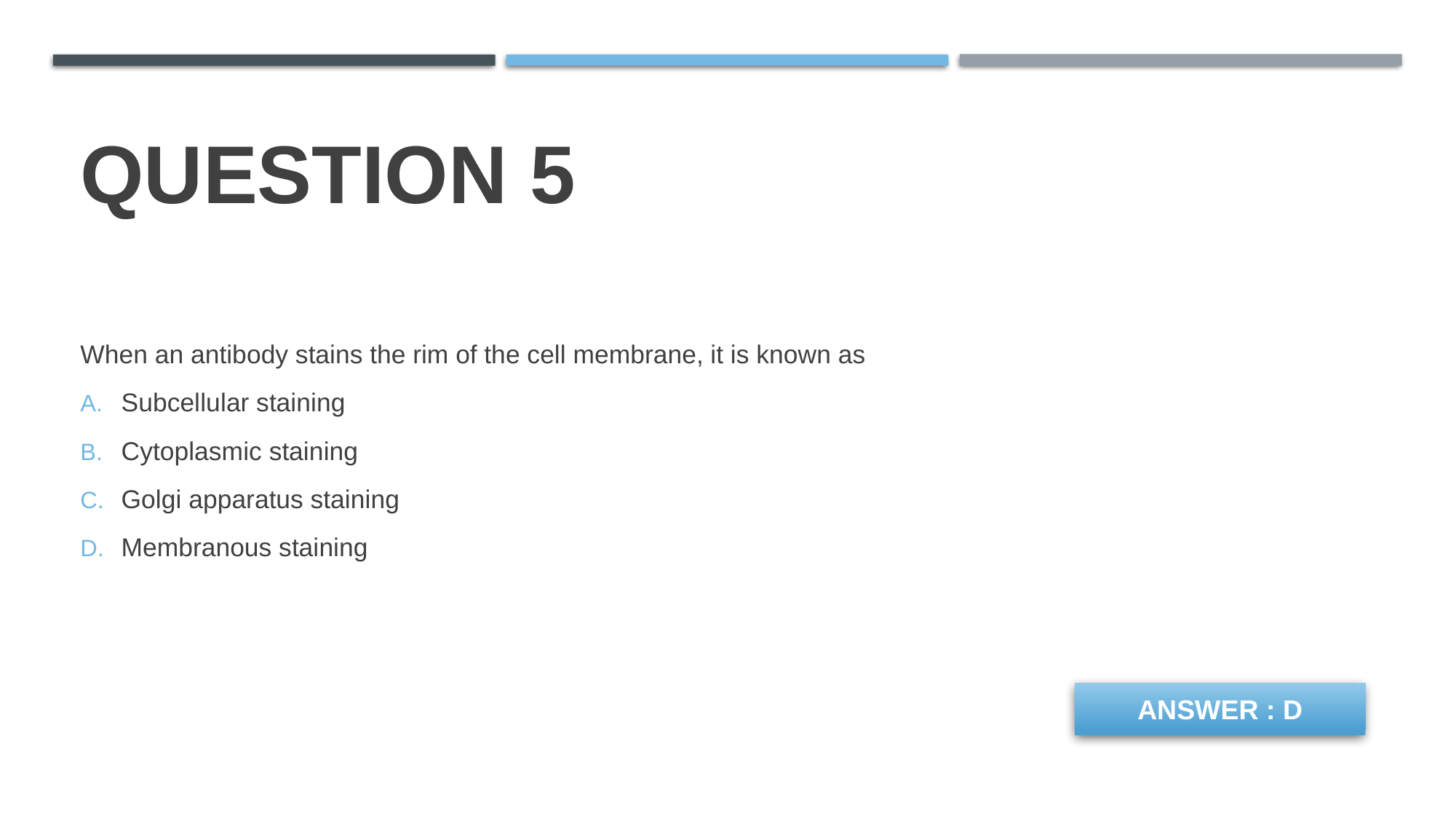

# Question 5
When an antibody stains the rim of the cell membrane, it is known as
Subcellular staining
Cytoplasmic staining
Golgi apparatus staining
Membranous staining

ANSWER : D